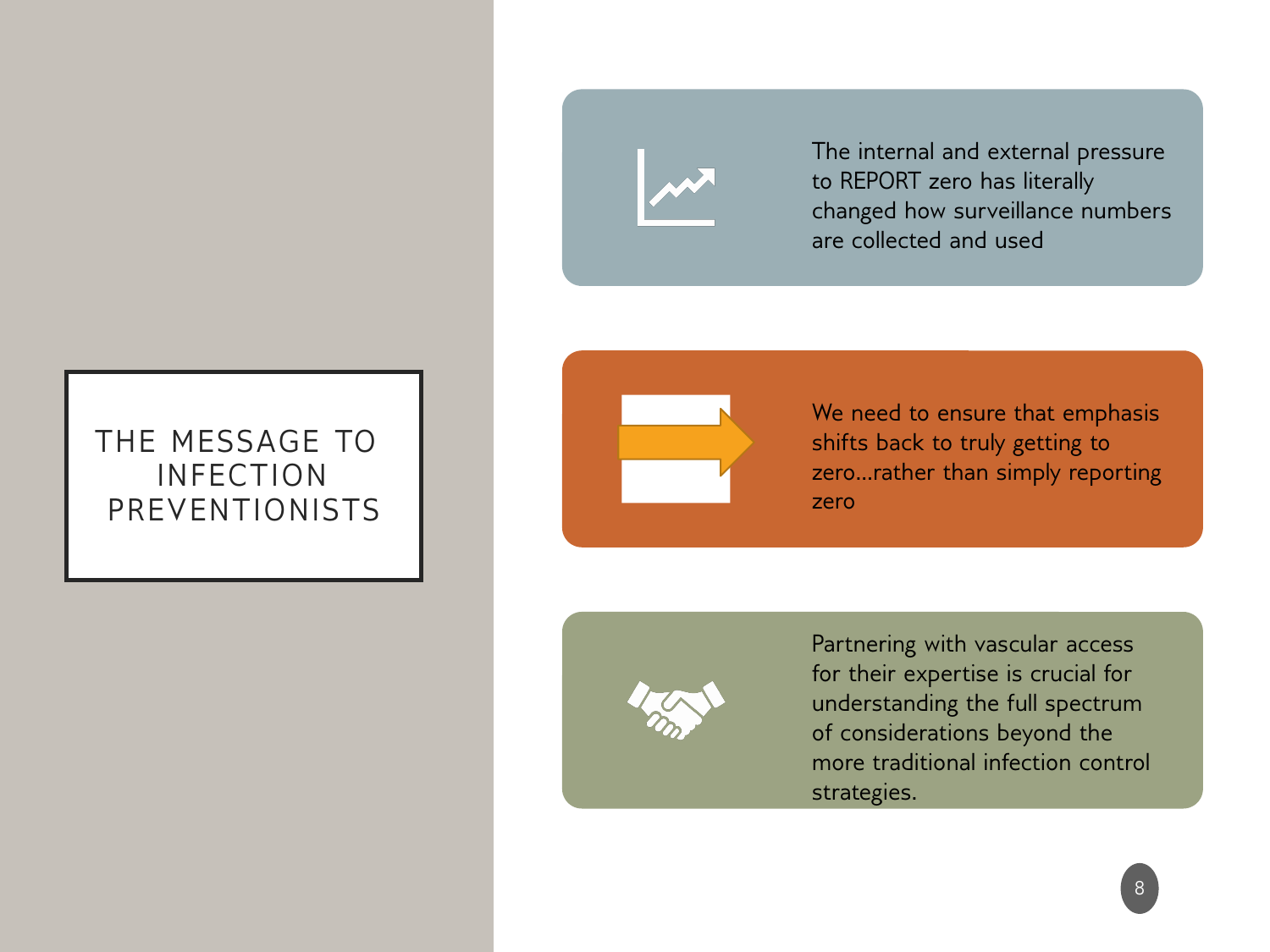

The internal and external pressure to REPORT zero has literally changed how surveillance numbers are collected and used
We need to ensure that emphasis shifts back to truly getting to zero…rather than simply reporting zero
Partnering with vascular access for their expertise is crucial for understanding the full spectrum of considerations beyond the more traditional infection control strategies.
# The message to Infection Preventionists

8